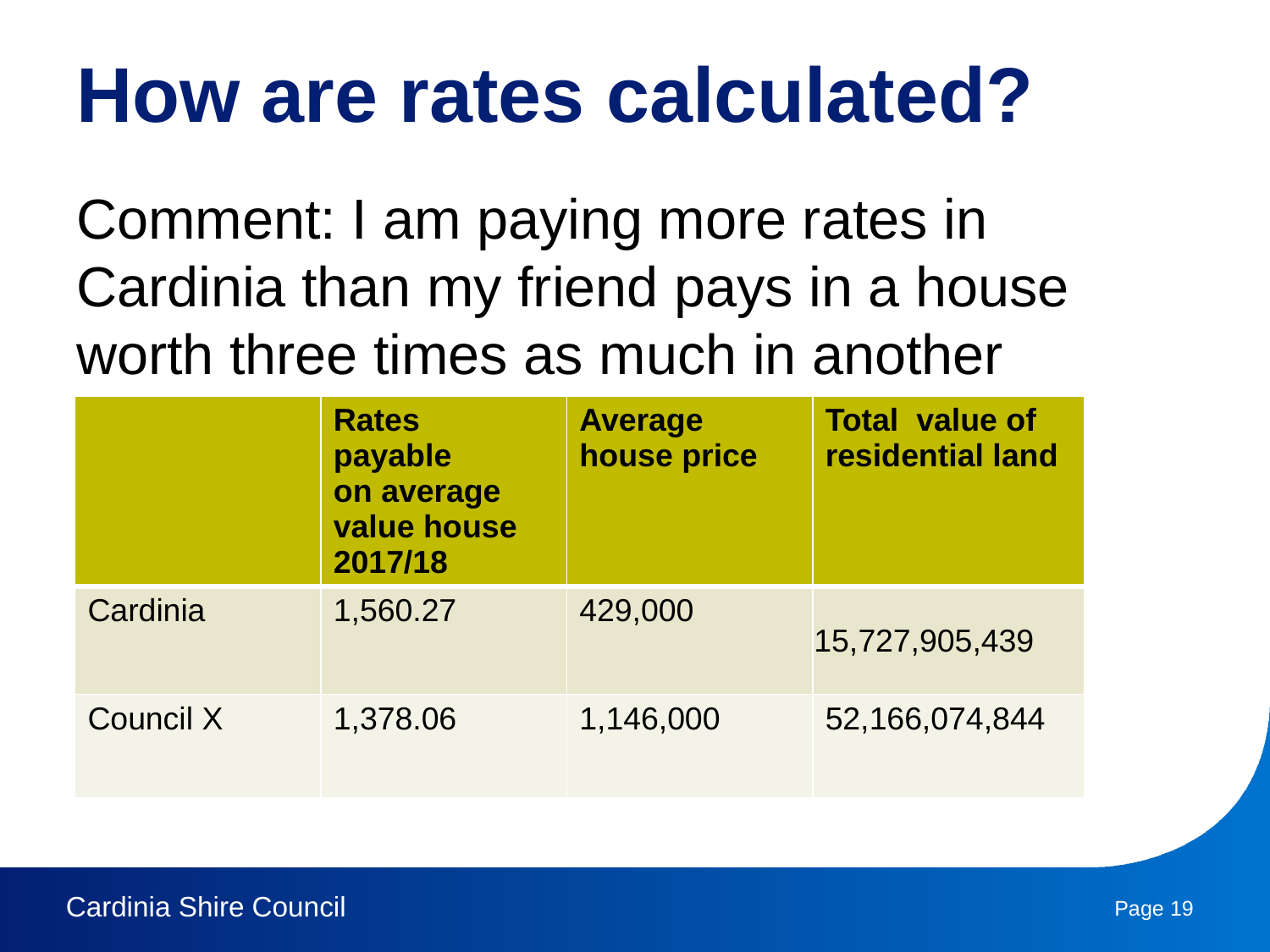

# How are rates calculated?
Comment: I am paying more rates in Cardinia than my friend pays in a house worth three times as much in another municipality…

|  | Rates payable on average value house 2017/18 | Average house price | Total value of residential land |
| --- | --- | --- | --- |
| Cardinia | 1,560.27 | 429,000 | 15,727,905,439 |
| Council X | 1,378.06 | 1,146,000 | 52,166,074,844 |
Page 19